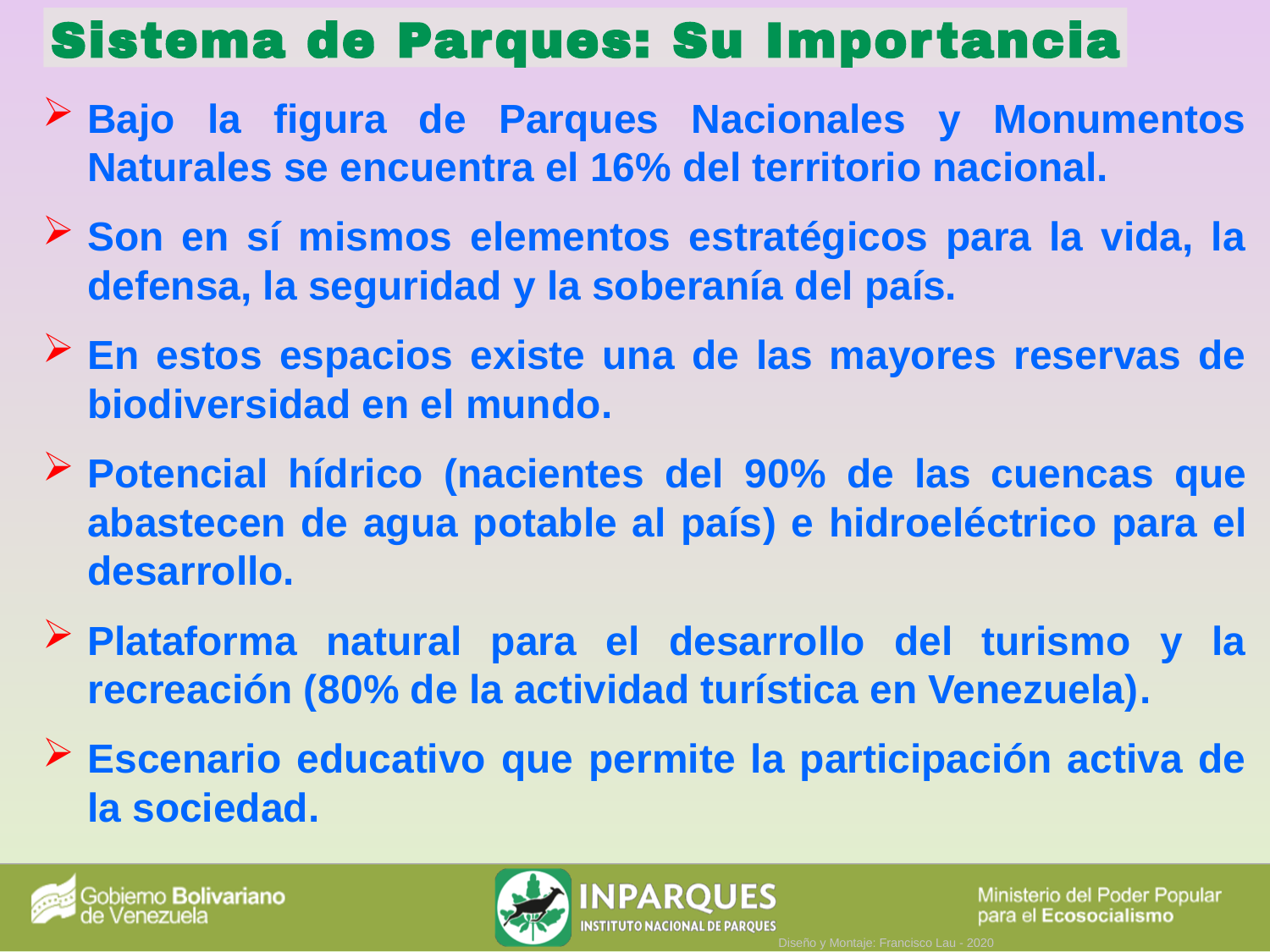

Sistema de Parques: Su Importancia
Bajo la figura de Parques Nacionales y Monumentos Naturales se encuentra el 16% del territorio nacional.
Son en sí mismos elementos estratégicos para la vida, la defensa, la seguridad y la soberanía del país.
En estos espacios existe una de las mayores reservas de biodiversidad en el mundo.
Potencial hídrico (nacientes del 90% de las cuencas que abastecen de agua potable al país) e hidroeléctrico para el desarrollo.
Plataforma natural para el desarrollo del turismo y la recreación (80% de la actividad turística en Venezuela).
Escenario educativo que permite la participación activa de la sociedad.
Diseño y Montaje: Francisco Lau - 2020